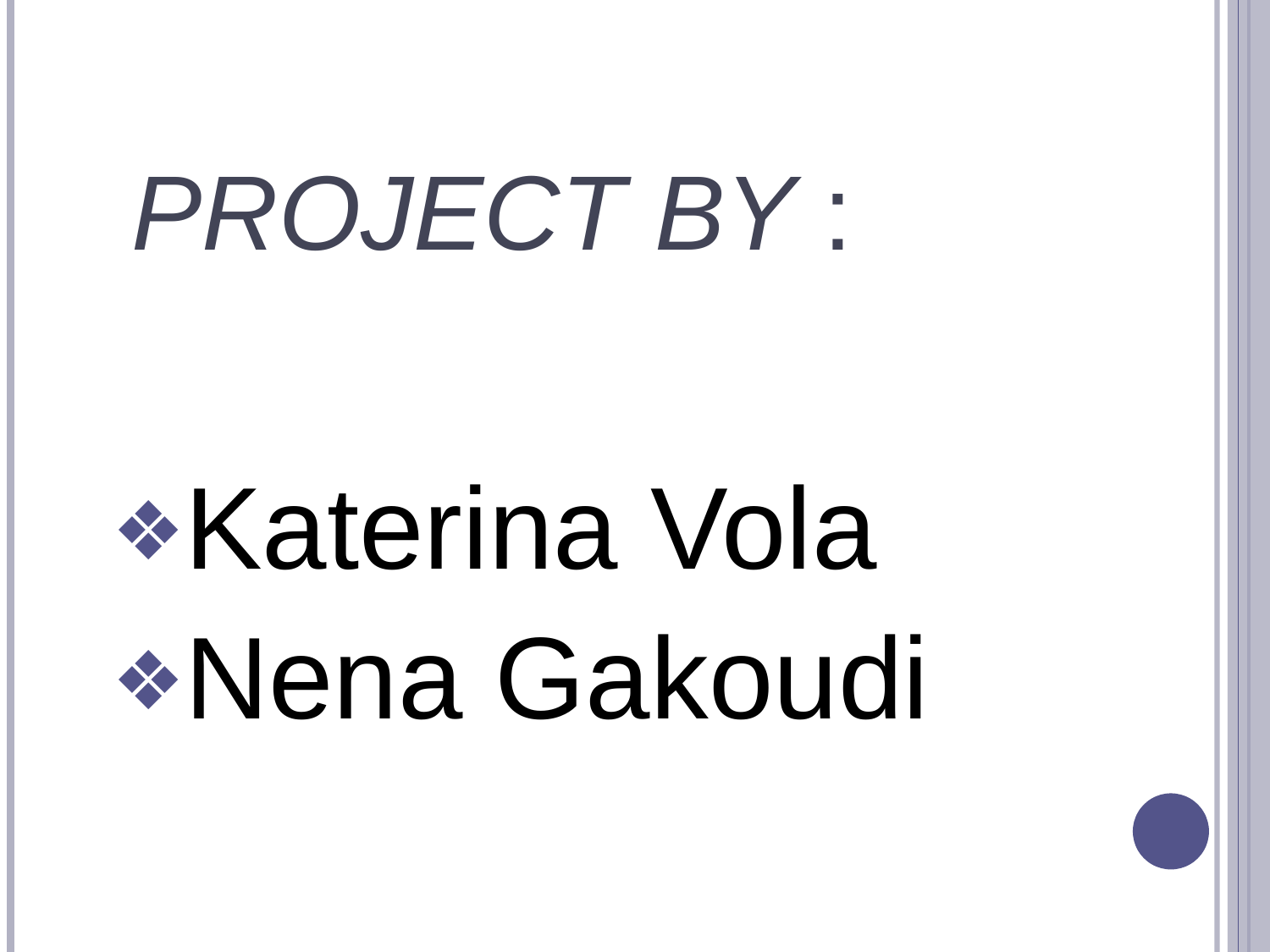

# Project by :
Katerina Vola
Nena Gakoudi